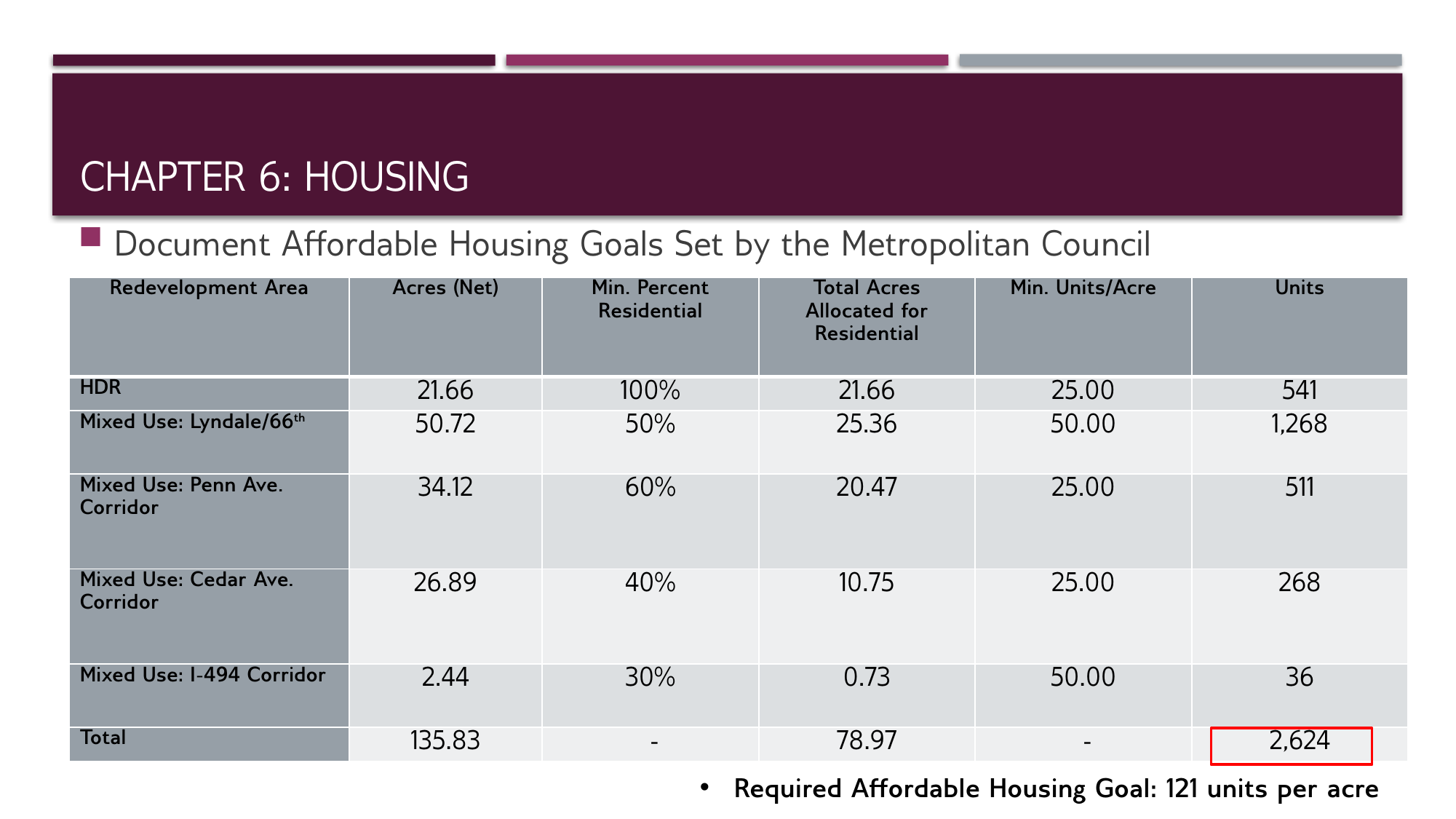

# Chapter 6: Housing
Document Affordable Housing Goals Set by the Metropolitan Council
| Redevelopment Area | Acres (Net) | Min. Percent Residential | Total Acres Allocated for Residential | Min. Units/Acre | Units |
| --- | --- | --- | --- | --- | --- |
| HDR | 21.66 | 100% | 21.66 | 25.00 | 541 |
| Mixed Use: Lyndale/66th | 50.72 | 50% | 25.36 | 50.00 | 1,268 |
| Mixed Use: Penn Ave. Corridor | 34.12 | 60% | 20.47 | 25.00 | 511 |
| Mixed Use: Cedar Ave. Corridor | 26.89 | 40% | 10.75 | 25.00 | 268 |
| Mixed Use: I-494 Corridor | 2.44 | 30% | 0.73 | 50.00 | 36 |
| Total | 135.83 | - | 78.97 | - | 2,624 |

Required Affordable Housing Goal: 121 units per acre